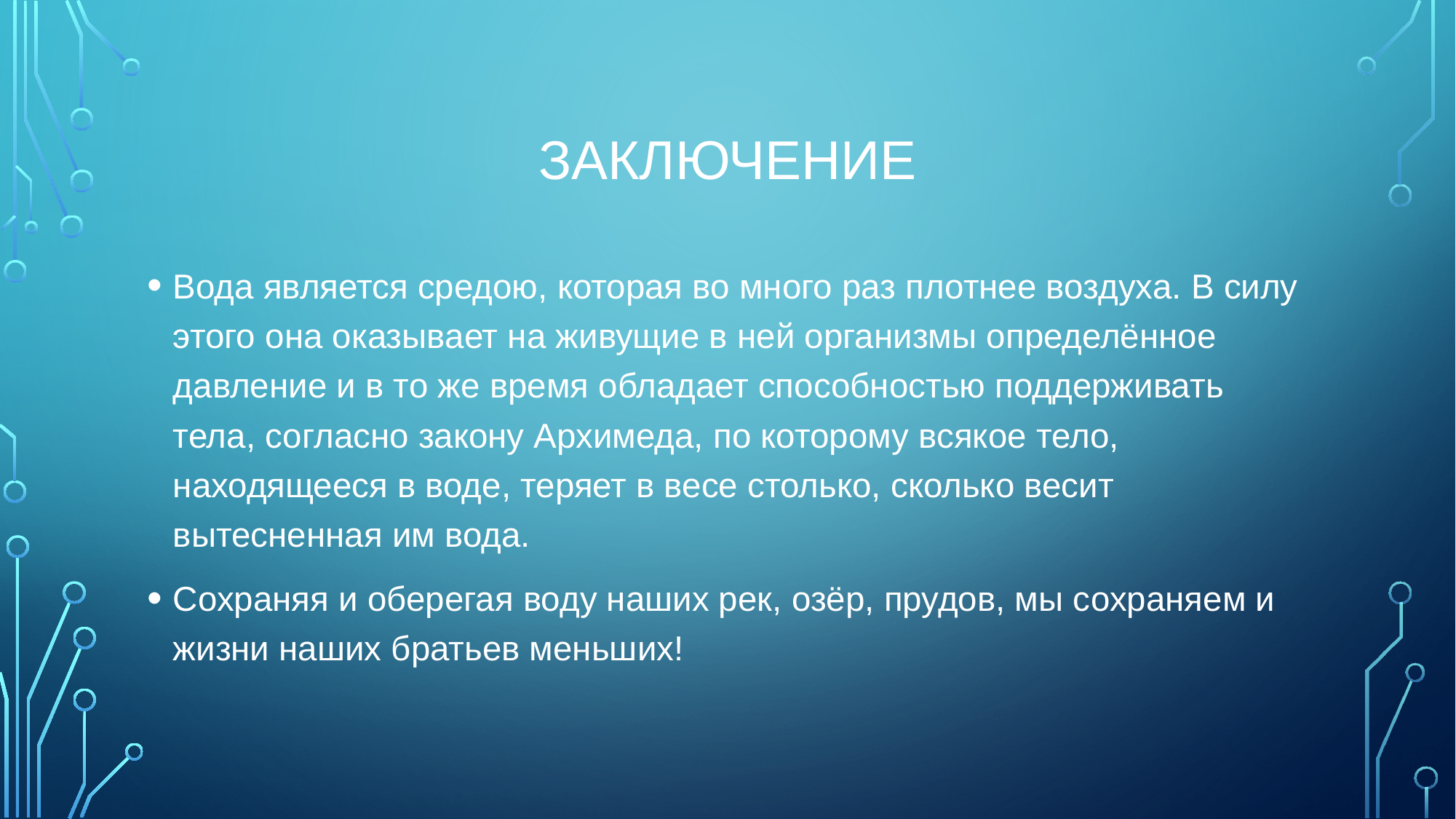

# заключение
Вода является средою, которая во много раз плотнее воздуха. В силу этого она оказывает на живущие в ней организмы определённое давление и в то же время обладает способностью поддерживать тела, согласно закону Архимеда, по которому всякое тело, находящееся в воде, теряет в весе столько, сколько весит вытесненная им вода.
Сохраняя и оберегая воду наших рек, озёр, прудов, мы сохраняем и жизни наших братьев меньших!